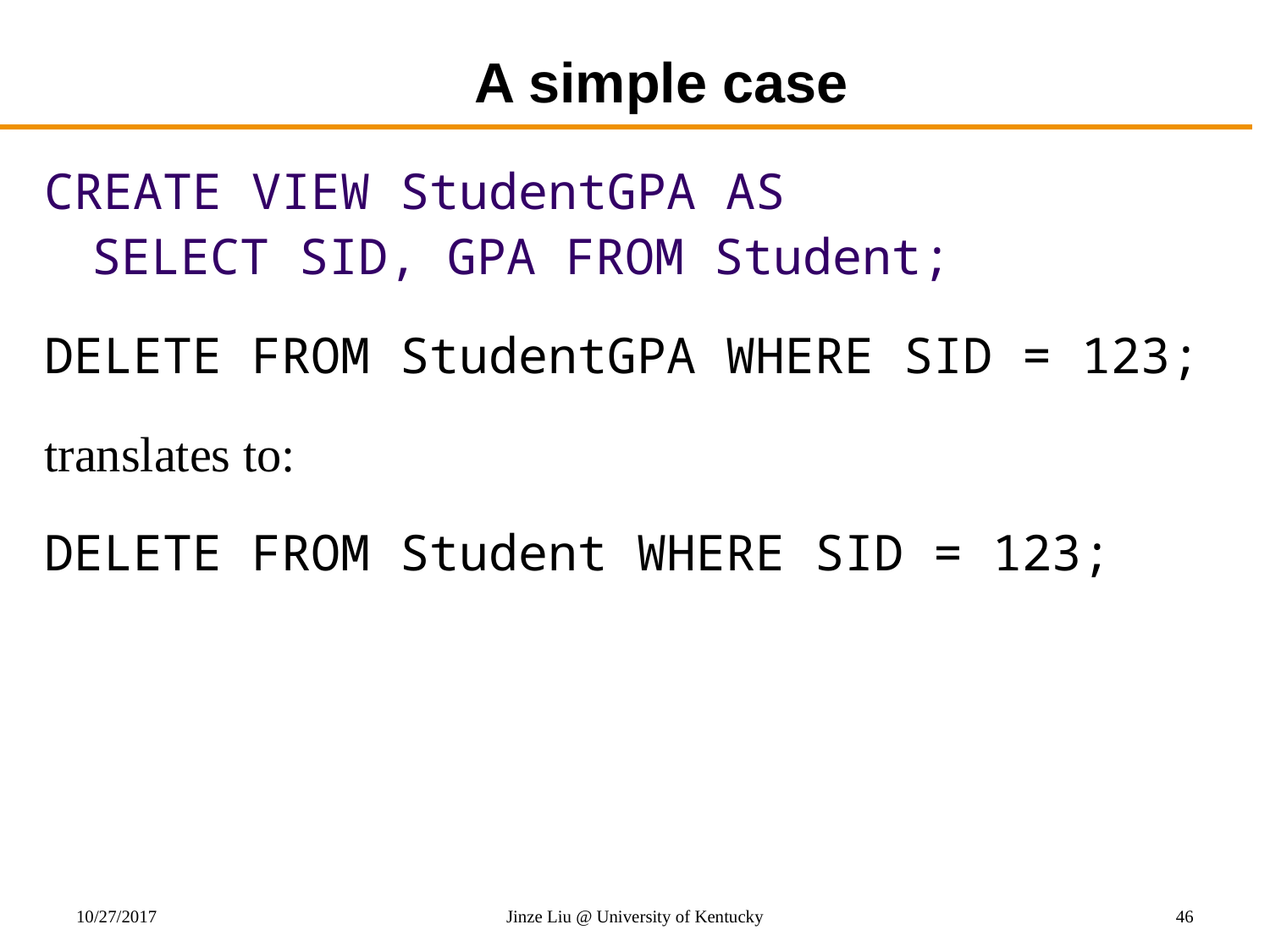

# A simple case
CREATE VIEW StudentGPA AS
SELECT SID, GPA FROM Student;
DELETE FROM StudentGPA WHERE SID = 123;
translates to:
DELETE FROM Student WHERE SID = 123;
10/27/2017
Jinze Liu @ University of Kentucky
46